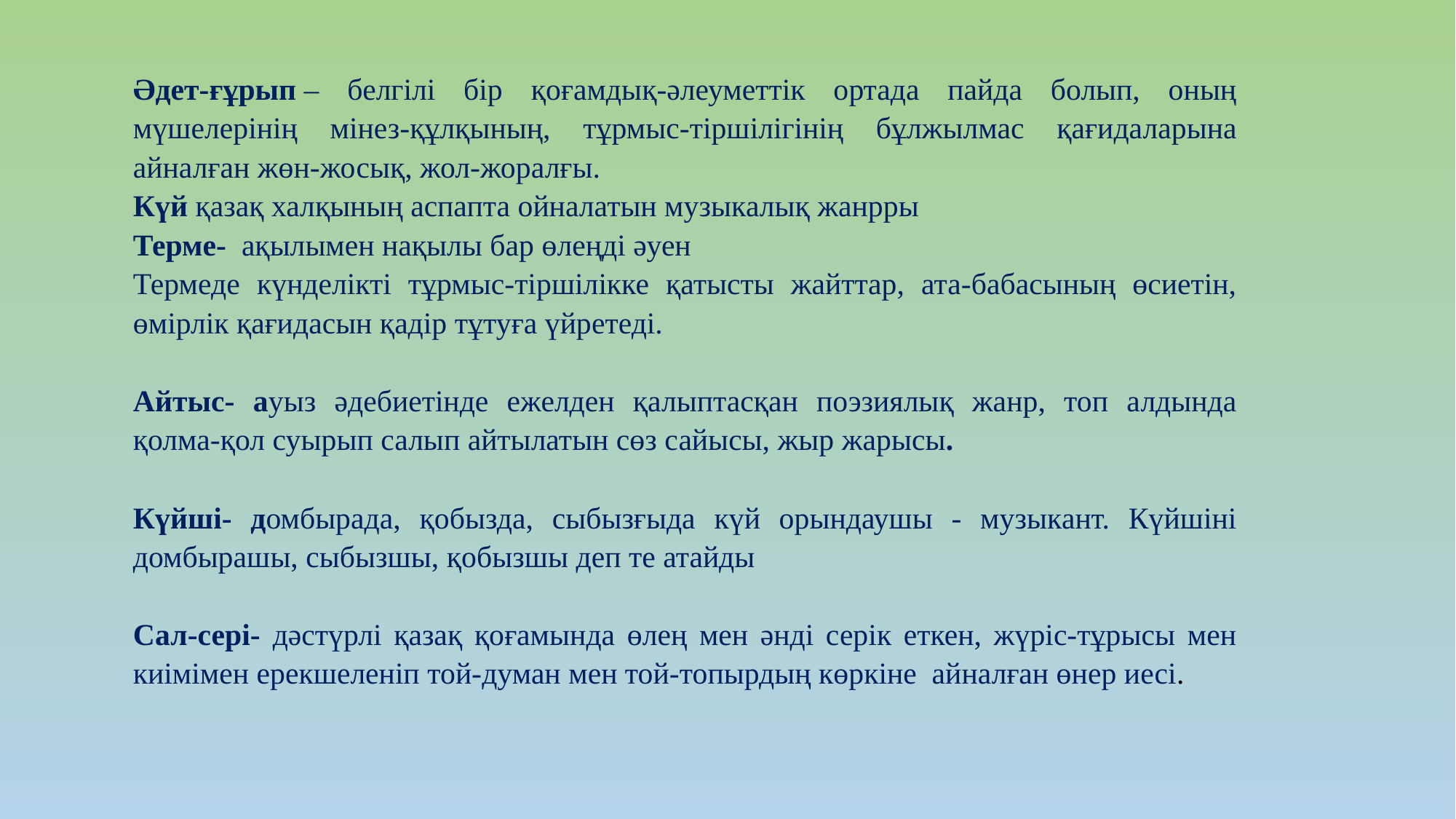

Әдет-ғұрып – белгілі бір қоғамдық-әлеуметтік ортада пайда болып, оның мүшелерінің мінез-құлқының, тұрмыс-тіршілігінің бұлжылмас қағидаларына айналған жөн-жосық, жол-жоралғы.
Күй қазақ халқының аспапта ойналатын музыкалық жанрры
Терме-  ақылымен нақылы бар өлеңді әуен
Термеде күнделікті тұрмыс-тіршілікке қатысты жайттар, ата-бабасының өсиетін, өмірлік қағидасын қадір тұтуға үйретеді.

Айтыс- ауыз әдебиетінде ежелден қалыптасқан поэзиялық жанр, топ алдында қолма-қол суырып салып айтылатын сөз сайысы, жыр жарысы.

Күйші- домбырада, қобызда, сыбызғыда күй орындаушы - музыкант. Күйшіні домбырашы, сыбызшы, қобызшы деп те атайды

Сал-сері- дәстүрлі қазақ қоғамында өлең мен әнді серік еткен, жүріс-тұрысы мен киімімен ерекшеленіп той-думан мен той-топырдың көркіне  айналған өнер иесі.